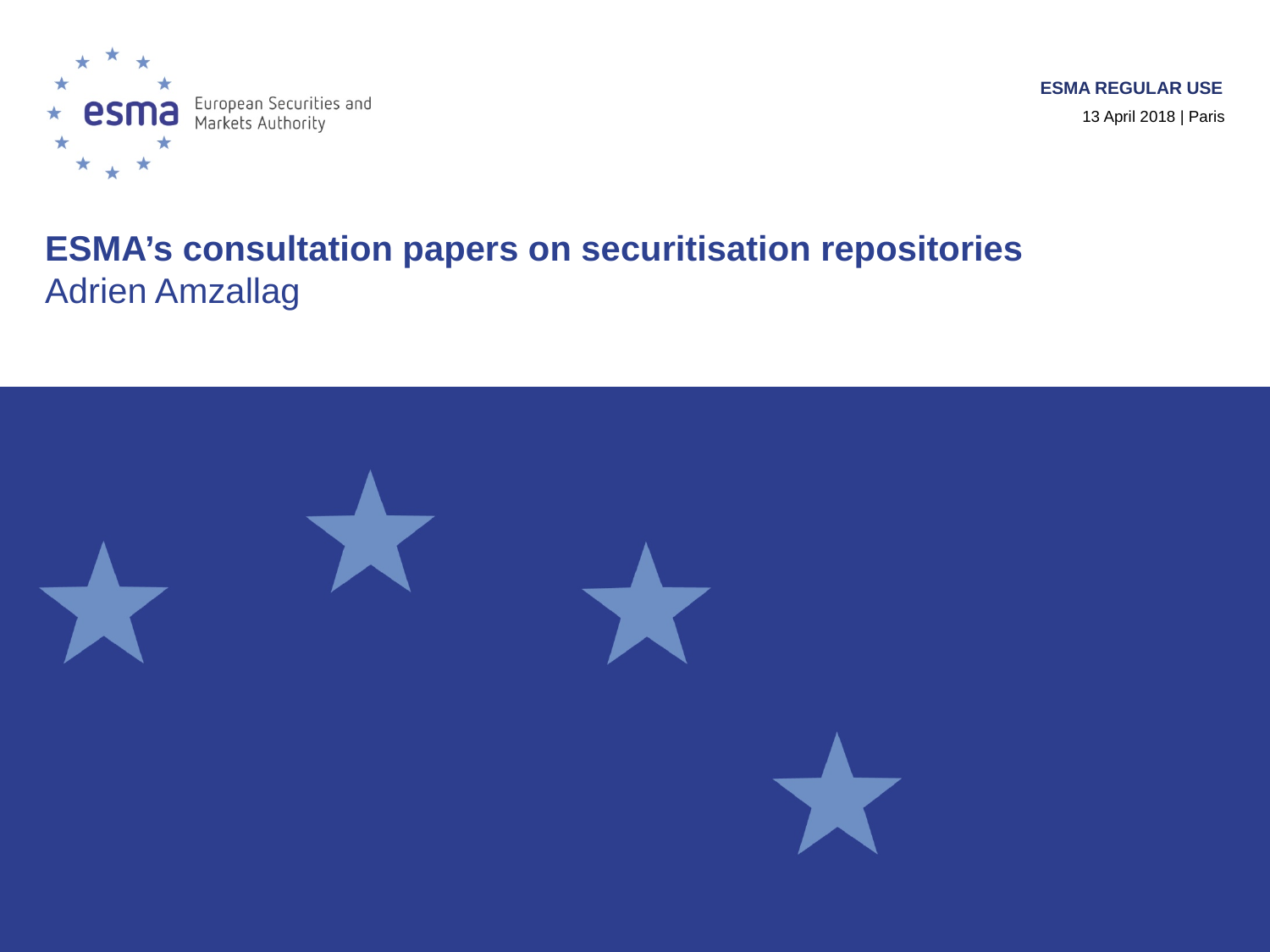

13 April 2018 | Paris
# ESMA’s consultation papers on securitisation repositories Adrien Amzallag